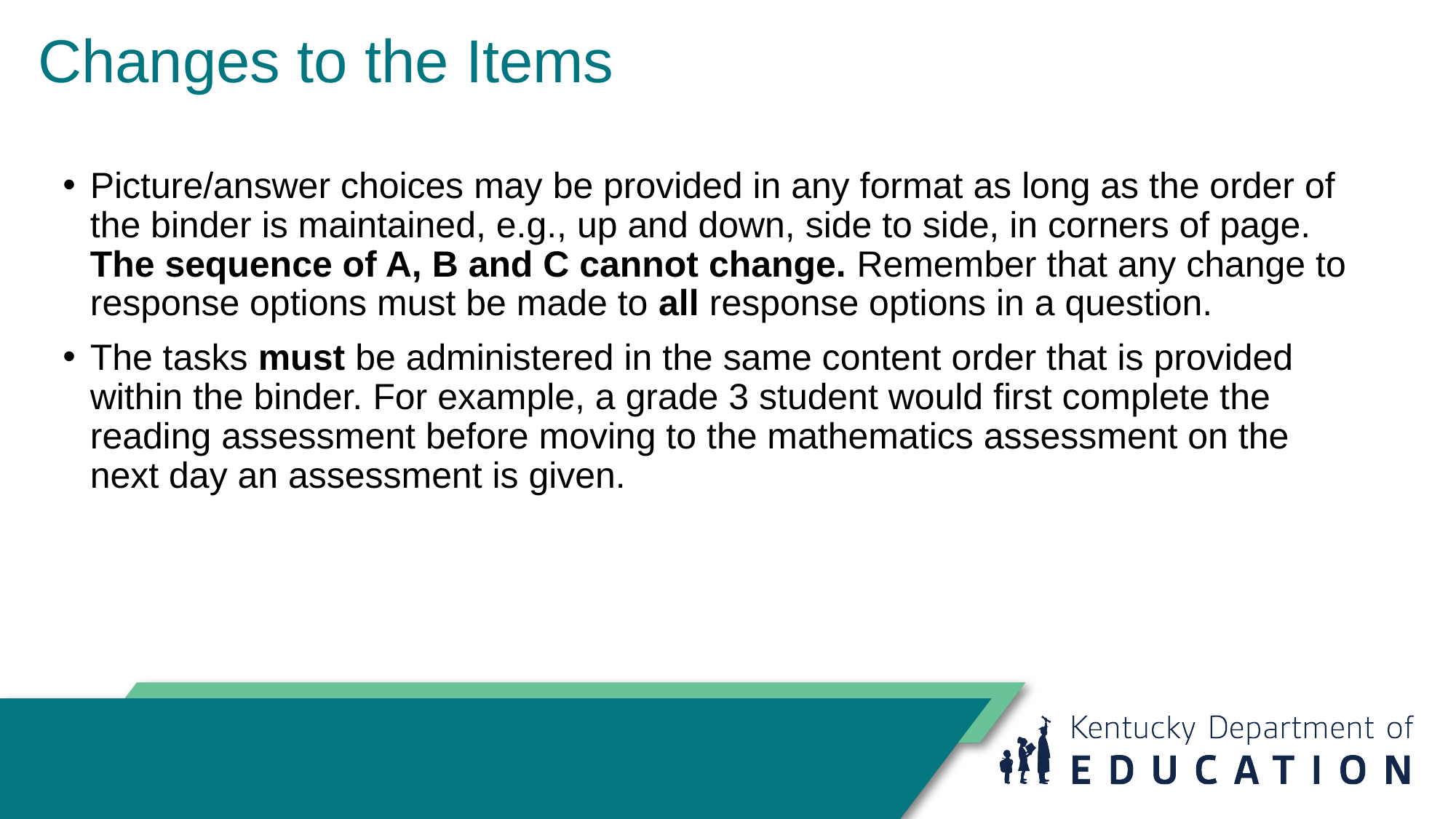

# Changes to the Items
Picture/answer choices may be provided in any format as long as the order of the binder is maintained, e.g., up and down, side to side, in corners of page. The sequence of A, B and C cannot change. Remember that any change to response options must be made to all response options in a question.
The tasks must be administered in the same content order that is provided within the binder. For example, a grade 3 student would first complete the reading assessment before moving to the mathematics assessment on the next day an assessment is given.